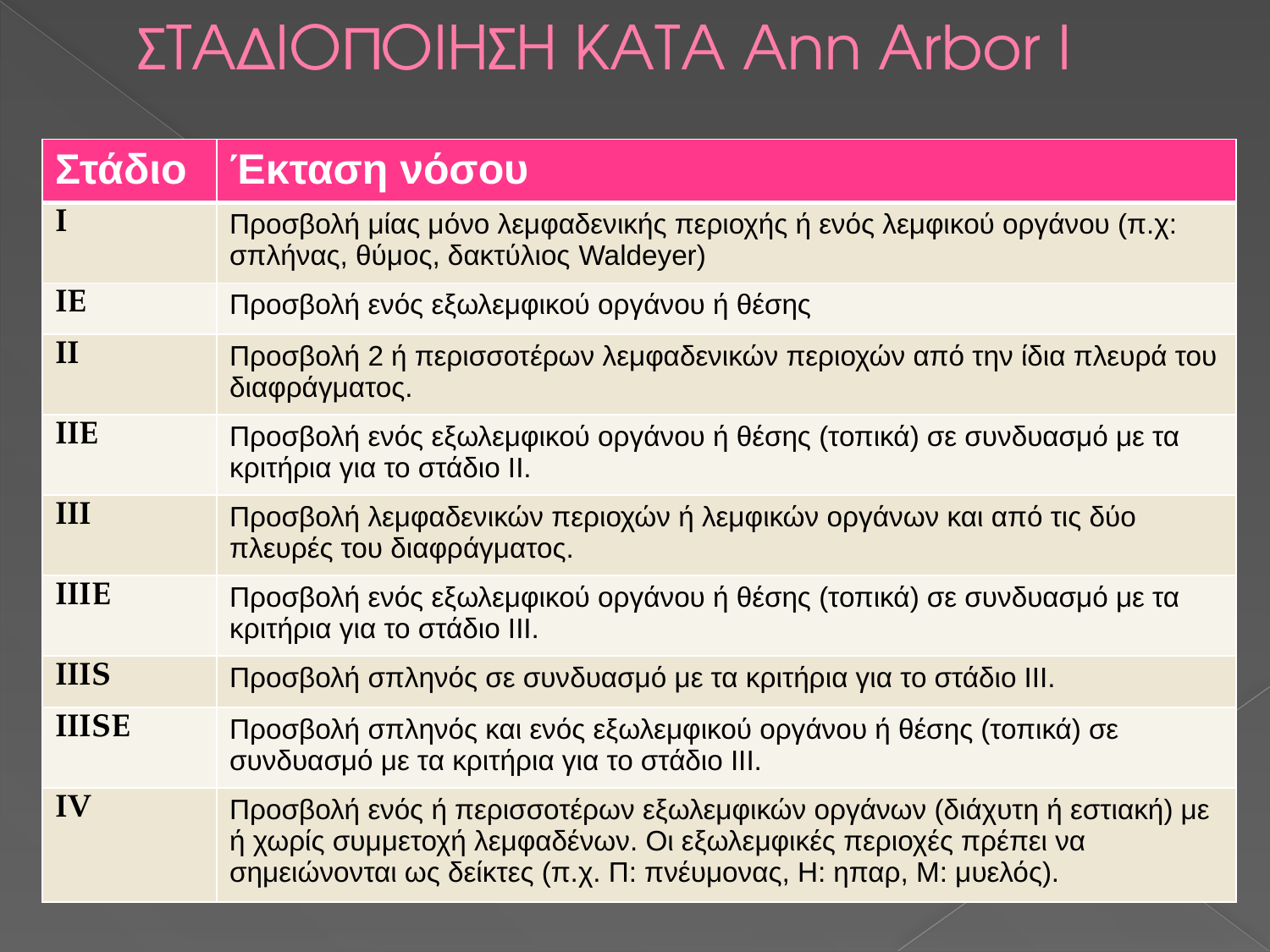

# ΣΤΑΔΙΟΠΟΙΗΣΗ ΚΑΤΑ Ann Arbor Ι
| Στάδιο | Έκταση νόσου |
| --- | --- |
| I | Προσβολή μίας μόνο λεμφαδενικής περιοχής ή ενός λεμφικού οργάνου (π.χ: σπλήνας, θύμος, δακτύλιος Waldeyer) |
| IE | Προσβολή ενός εξωλεμφικού οργάνου ή θέσης |
| II | Προσβολή 2 ή περισσοτέρων λεμφαδενικών περιοχών από την ίδια πλευρά του διαφράγματος. |
| IIE | Προσβολή ενός εξωλεμφικού οργάνου ή θέσης (τοπικά) σε συνδυασμό με τα κριτήρια για το στάδιο ΙΙ. |
| III | Προσβολή λεμφαδενικών περιοχών ή λεμφικών οργάνων και από τις δύο πλευρές του διαφράγματος. |
| IIIE | Προσβολή ενός εξωλεμφικού οργάνου ή θέσης (τοπικά) σε συνδυασμό με τα κριτήρια για το στάδιο ΙΙΙ. |
| IIIS | Προσβολή σπληνός σε συνδυασμό με τα κριτήρια για το στάδιο ΙΙΙ. |
| IIISE | Προσβολή σπληνός και ενός εξωλεμφικού οργάνου ή θέσης (τοπικά) σε συνδυασμό με τα κριτήρια για το στάδιο ΙΙΙ. |
| IV | Προσβολή ενός ή περισσοτέρων εξωλεμφικών οργάνων (διάχυτη ή εστιακή) με ή χωρίς συμμετοχή λεμφαδένων. Οι εξωλεμφικές περιοχές πρέπει να σημειώνονται ως δείκτες (π.χ. Π: πνέυμονας, Η: ηπαρ, Μ: μυελός). |